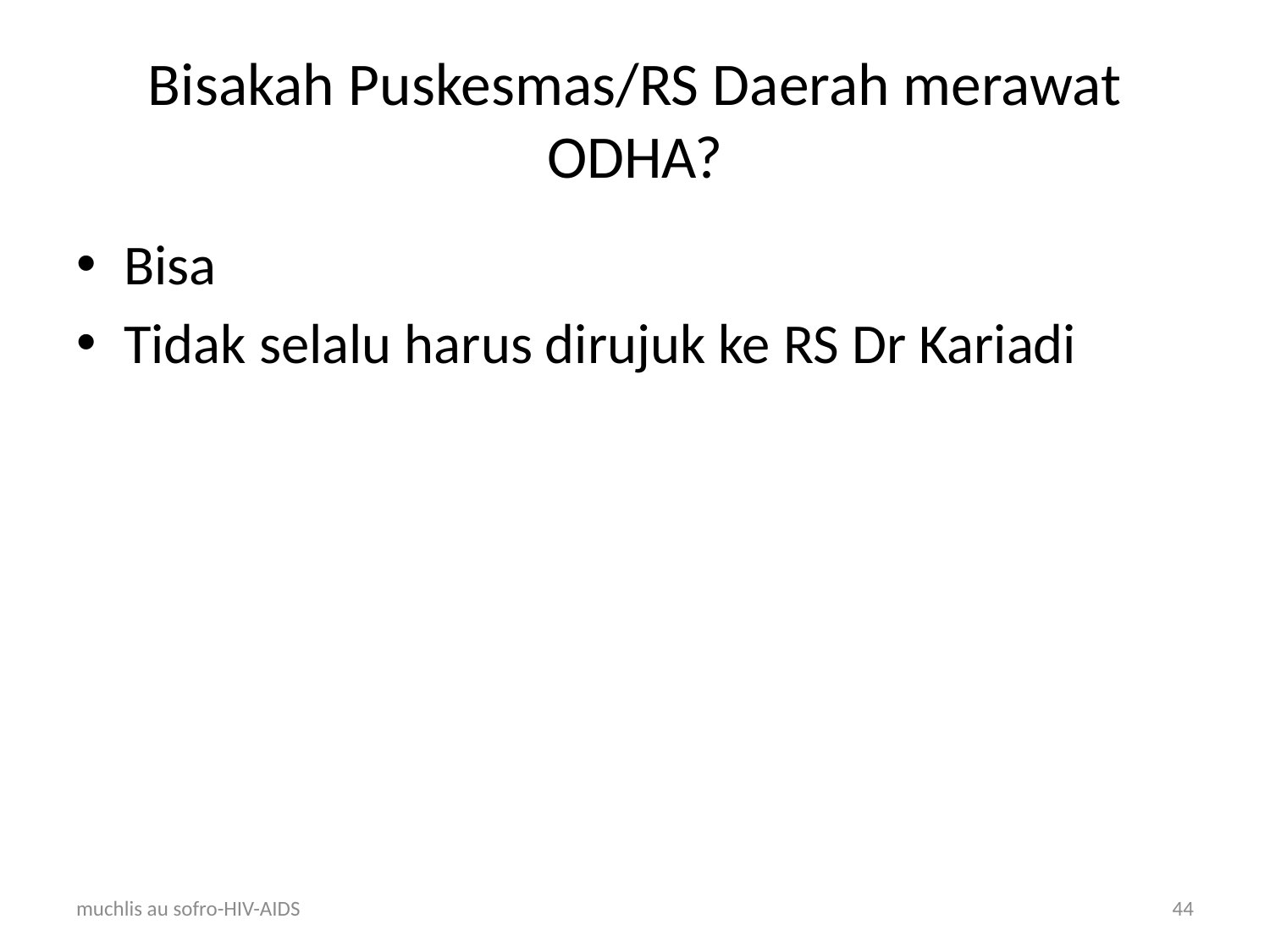

# Bisakah Puskesmas/RS Daerah merawat ODHA?
Bisa
Tidak selalu harus dirujuk ke RS Dr Kariadi
muchlis au sofro-HIV-AIDS
44